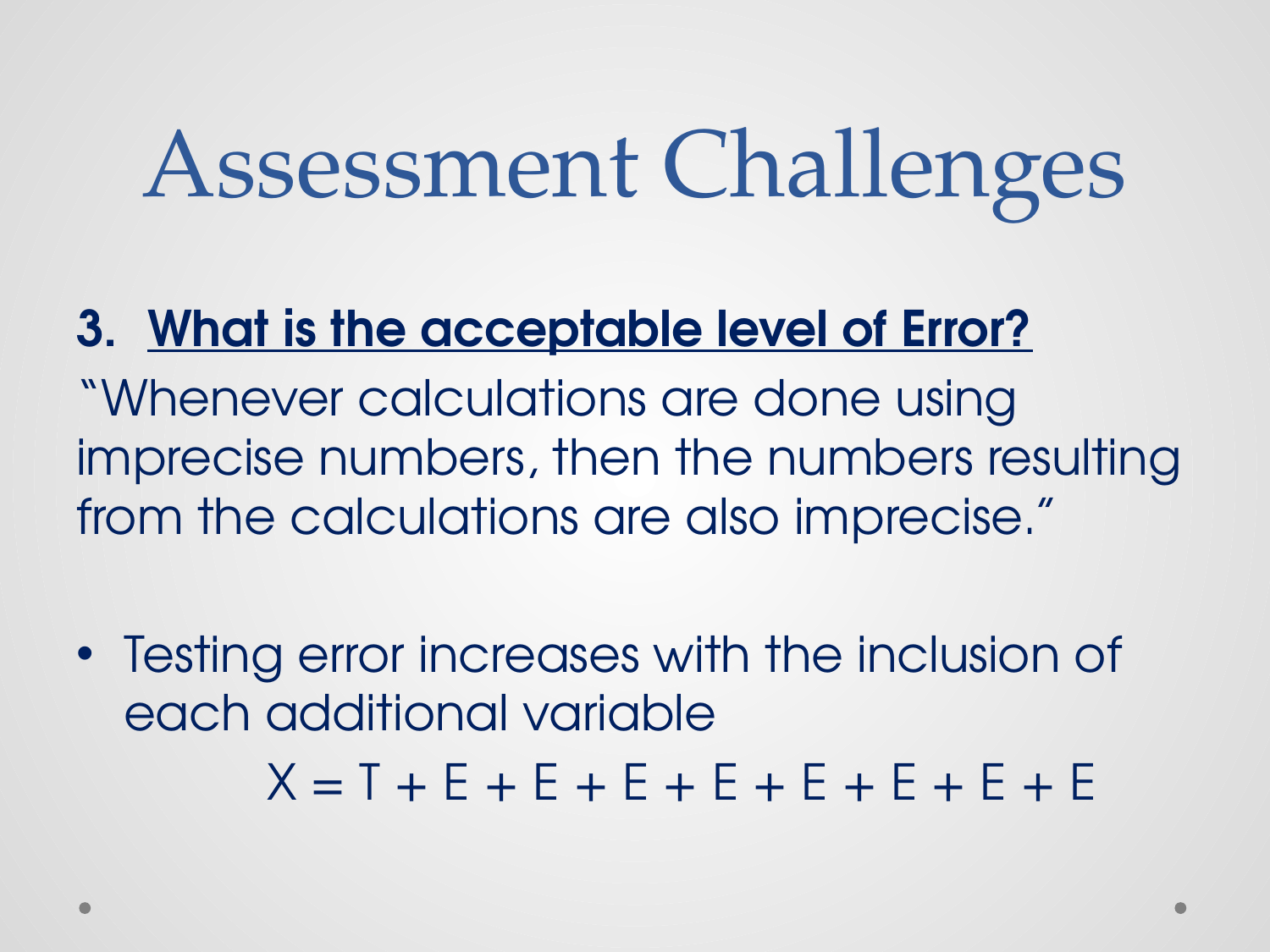

# Assessment Challenges

What is the acceptable level of Error?
“Whenever calculations are done using imprecise numbers, then the numbers resulting from the calculations are also imprecise.”

Testing error increases with the inclusion of each additional variable
	X = T + E + E + E + E + E + E + E + E